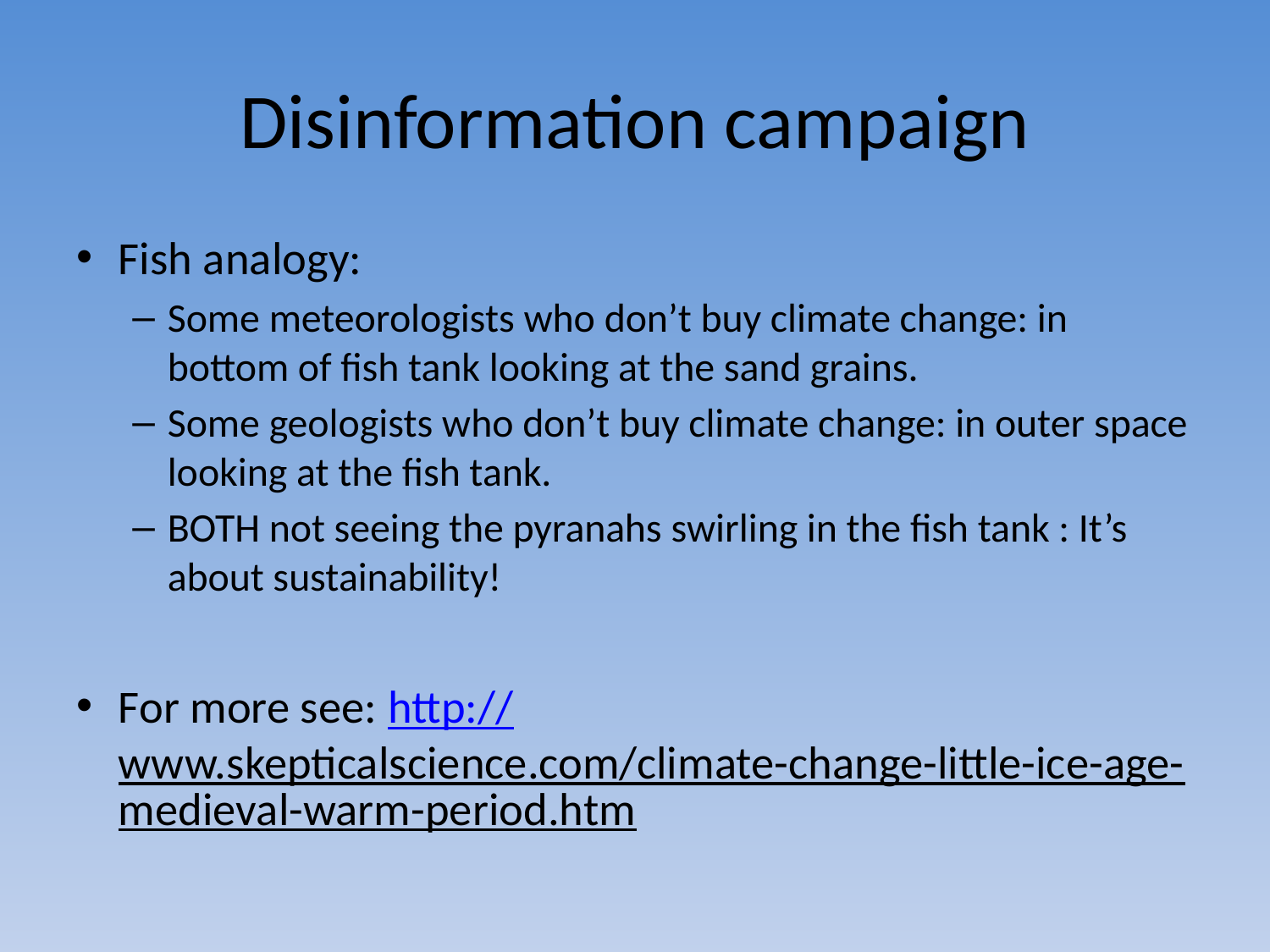

# Disinformation campaign
Fish analogy:
Some meteorologists who don’t buy climate change: in bottom of fish tank looking at the sand grains.
Some geologists who don’t buy climate change: in outer space looking at the fish tank.
BOTH not seeing the pyranahs swirling in the fish tank : It’s about sustainability!

For more see: http://www.skepticalscience.com/climate-change-little-ice-age-medieval-warm-period.htm